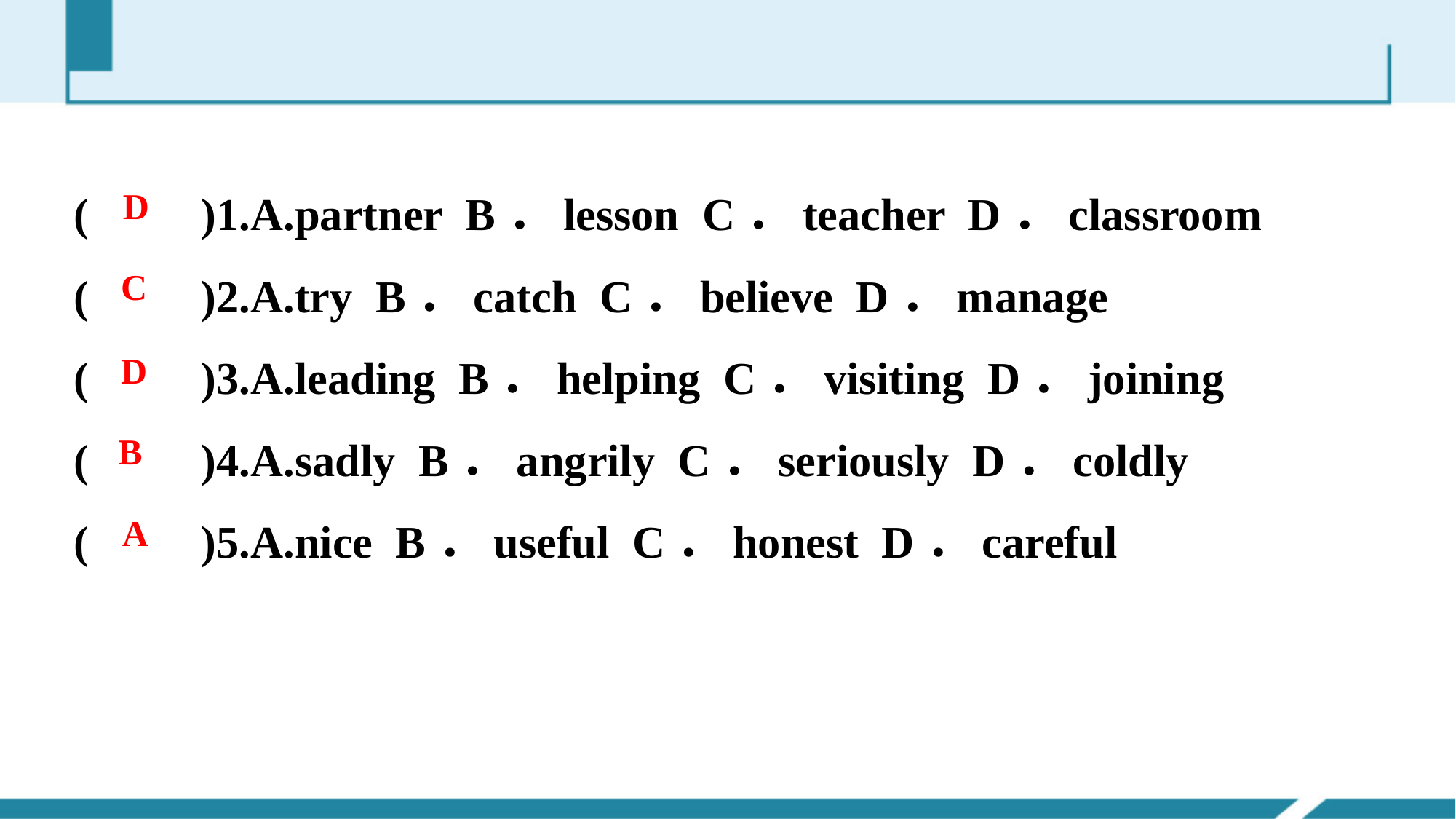

(　　)1.A.partner  B．lesson  C．teacher  D．classroom
(　　)2.A.try  B．catch  C．believe  D．manage
(　　)3.A.leading  B．helping  C．visiting  D．joining
(　　)4.A.sadly  B．angrily  C．seriously  D．coldly
(　　)5.A.nice  B．useful  C．honest  D．careful
D
C
D
B
A